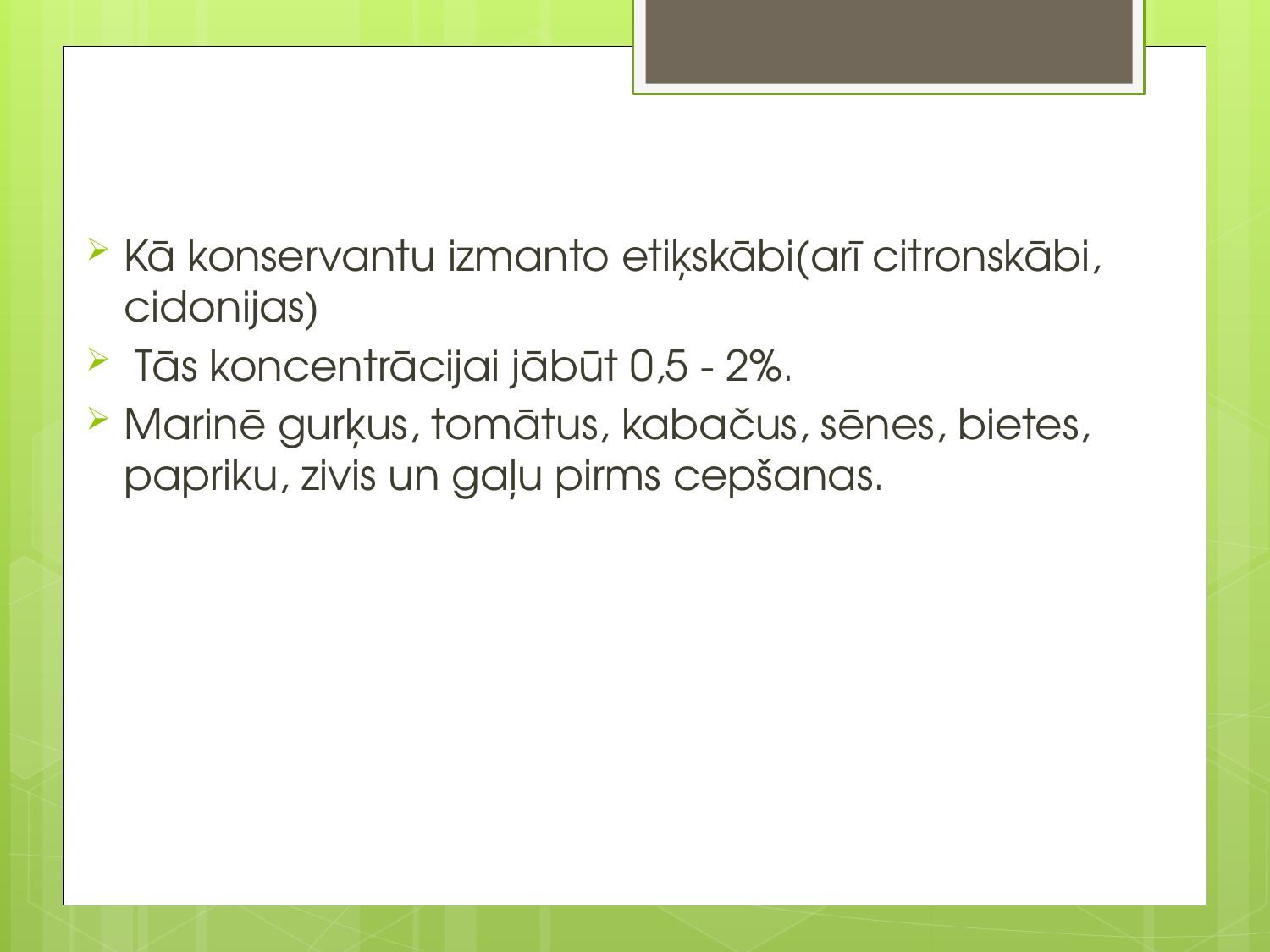

Kā konservantu izmanto etiķskābi(arī citronskābi, cidonijas)
 Tās koncentrācijai jābūt 0,5 - 2%.
Marinē gurķus, tomātus, kabačus, sēnes, bietes, papriku, zivis un gaļu pirms cepšanas.